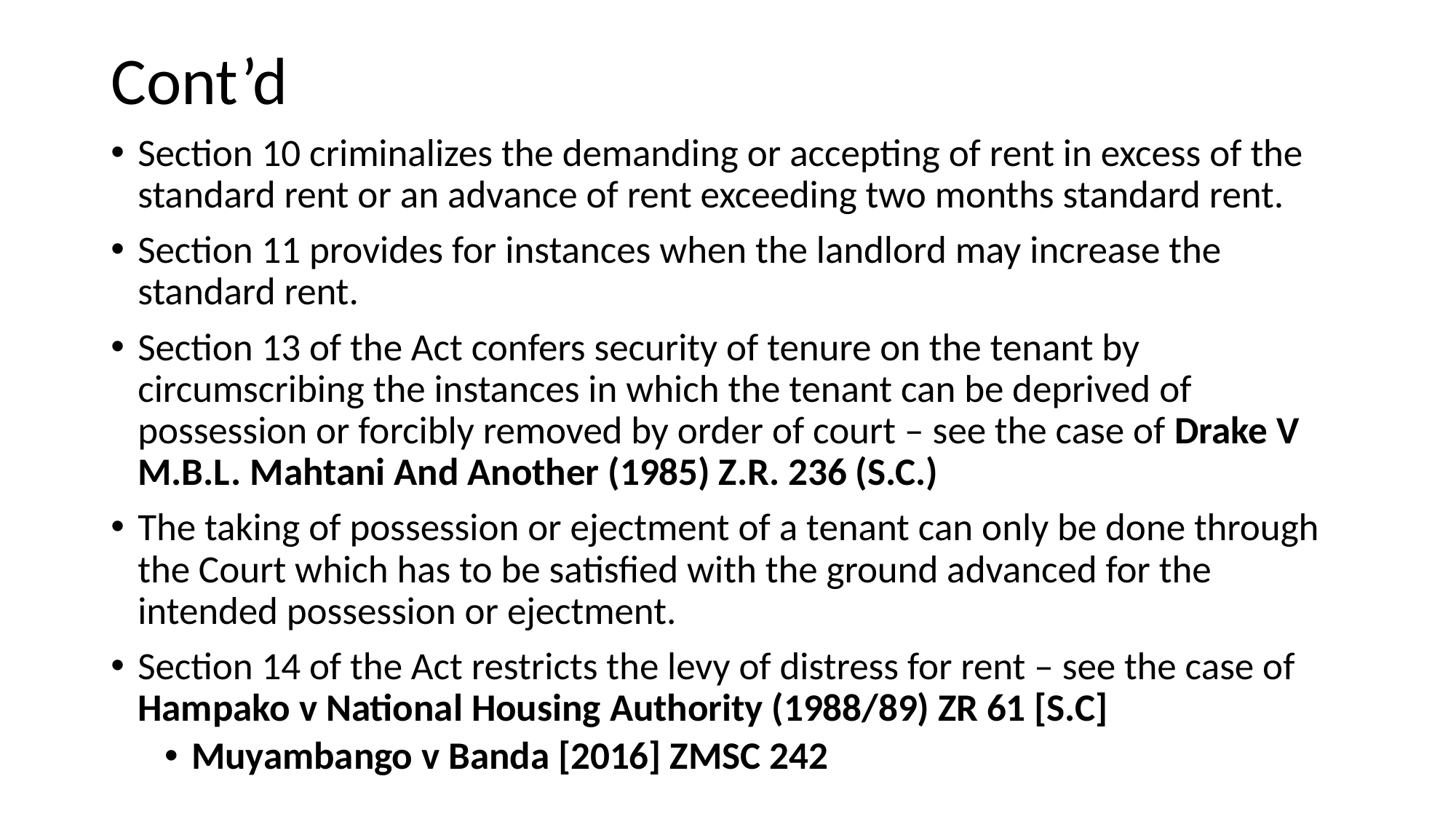

# Cont’d
Section 10 criminalizes the demanding or accepting of rent in excess of the standard rent or an advance of rent exceeding two months standard rent.
Section 11 provides for instances when the landlord may increase the standard rent.
Section 13 of the Act confers security of tenure on the tenant by circumscribing the instances in which the tenant can be deprived of possession or forcibly removed by order of court – see the case of Drake V M.B.L. Mahtani And Another (1985) Z.R. 236 (S.C.)
The taking of possession or ejectment of a tenant can only be done through the Court which has to be satisfied with the ground advanced for the intended possession or ejectment.
Section 14 of the Act restricts the levy of distress for rent – see the case of Hampako v National Housing Authority (1988/89) ZR 61 [S.C]
Muyambango v Banda [2016] ZMSC 242